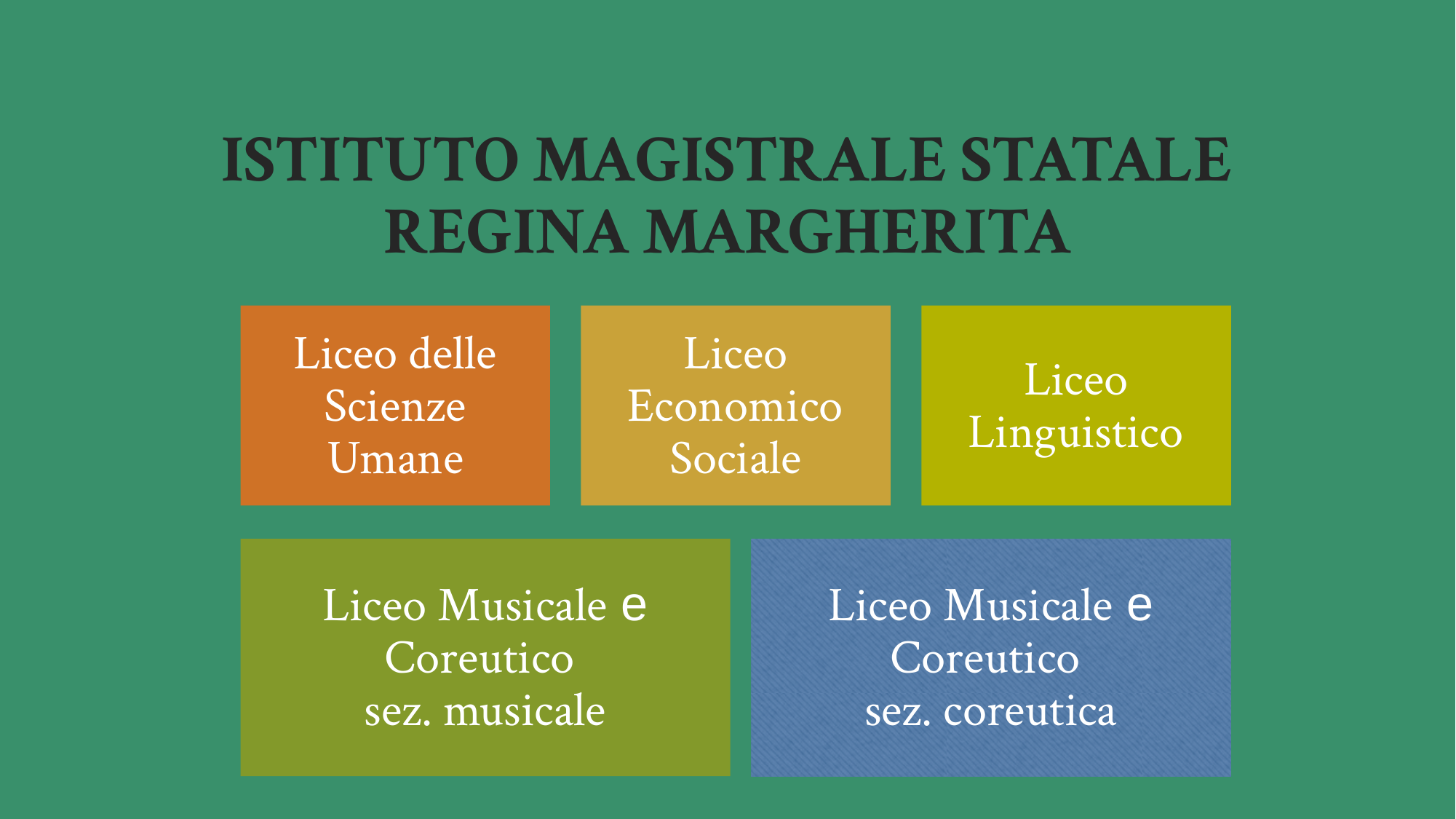

ISTITUTO MAGISTRALE STATALE​
REGINA MARGHERITA​
Liceo delle Scienze Umane
Liceo Economico Sociale
Liceo Linguistico
Liceo Musicale e
Coreutico
sez. musicale
Liceo Musicale e
Coreutico
sez. coreutica